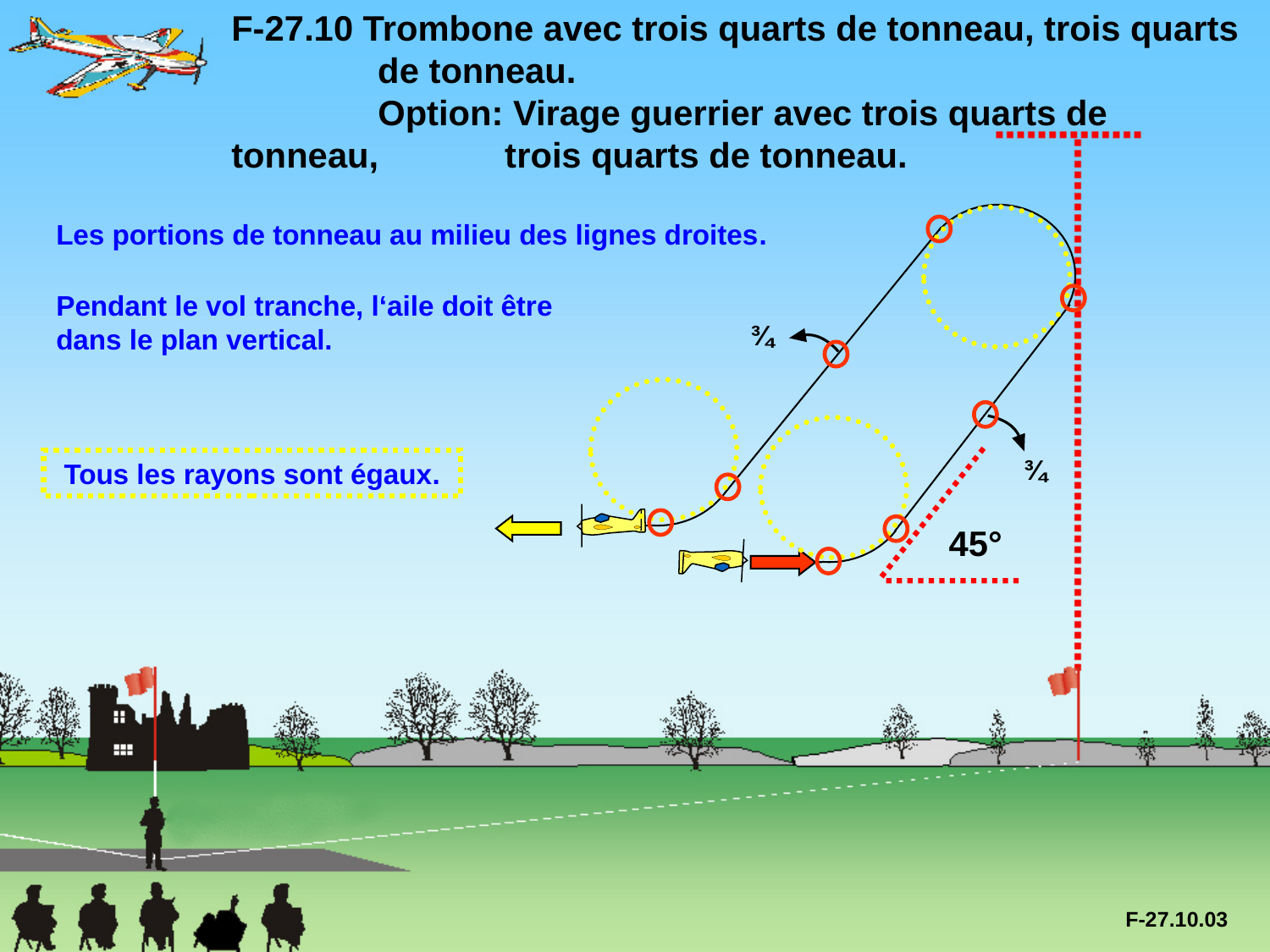

F-27.10 Trombone avec trois quarts de tonneau, trois quarts 	  de tonneau.
 	  Option: Virage guerrier avec trois quarts de tonneau, 	  trois quarts de tonneau.

Les portions de tonneau au milieu des lignes droites.

Pendant le vol tranche, l‘aile doit être dans le plan vertical.

¾

¾

45°
Tous les rayons sont égaux.

F-27.10.03